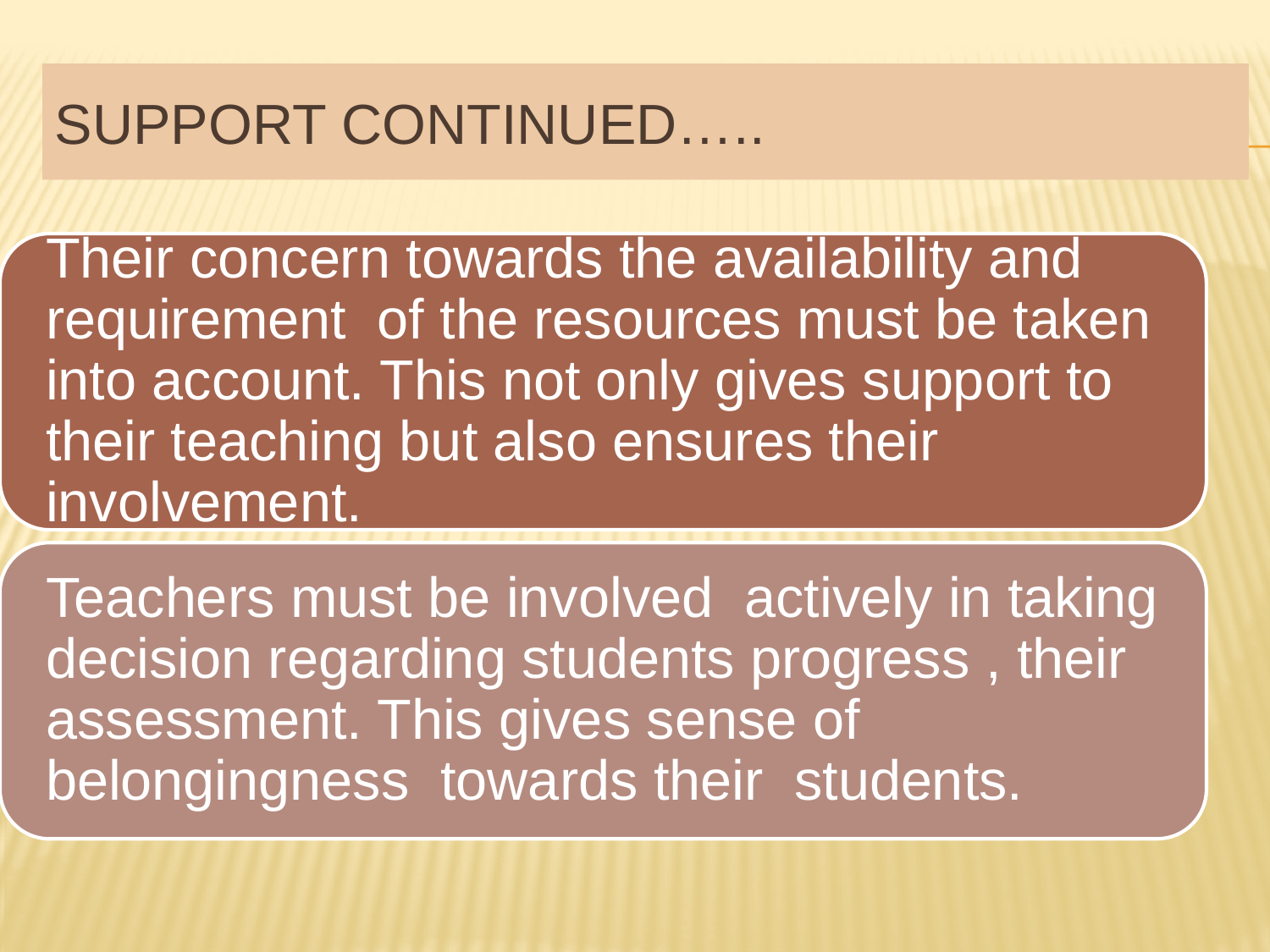

# Support continued…..
Their concern towards the availability and requirement  of the resources must be taken into account. This not only gives support to their teaching but also ensures their involvement.
Teachers must be involved  actively in taking decision regarding students progress , their assessment. This gives sense of belongingness  towards their  students.